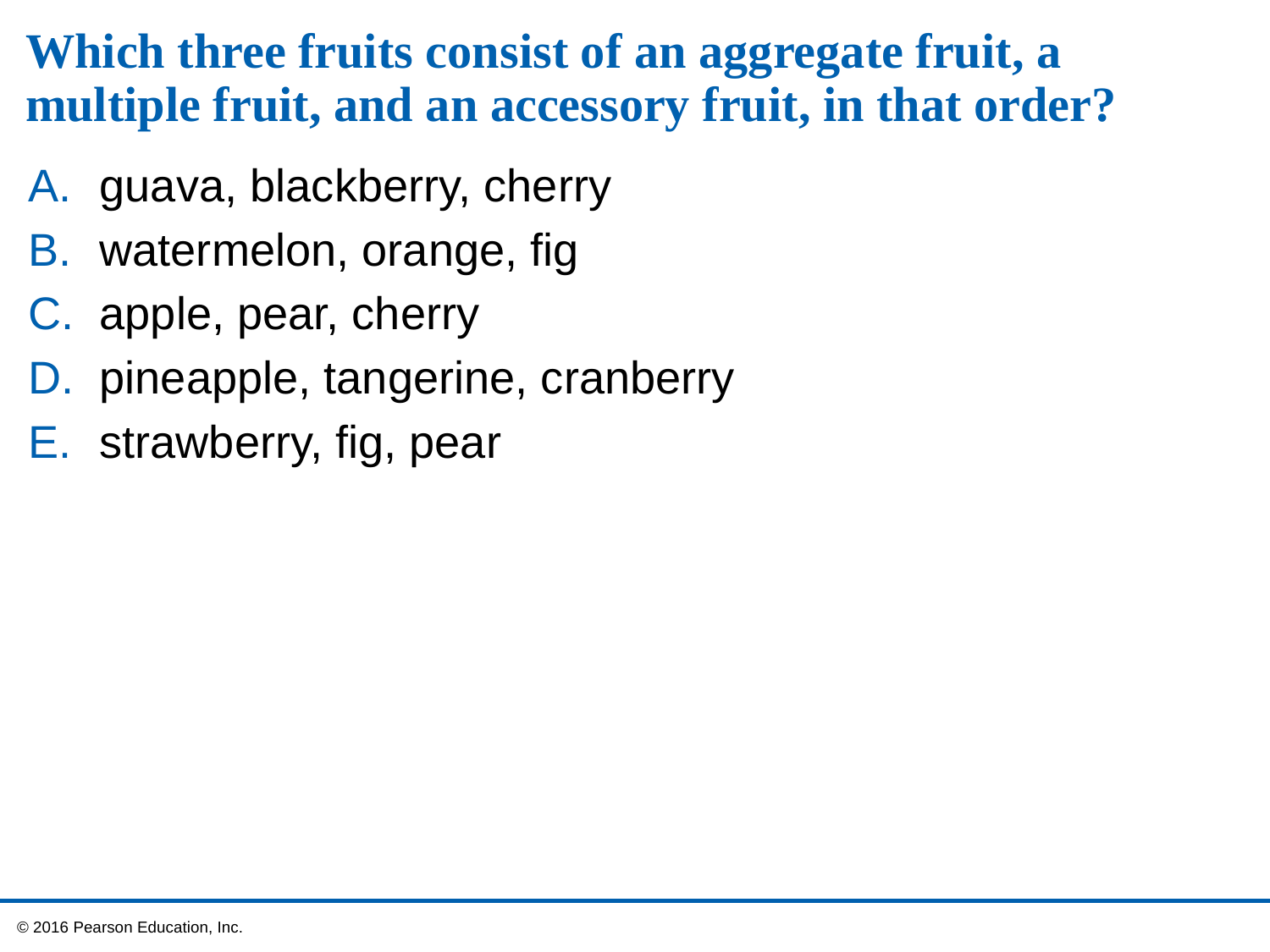

# Which three fruits consist of an aggregate fruit, a multiple fruit, and an accessory fruit, in that order?
guava, blackberry, cherry
watermelon, orange, fig
apple, pear, cherry
pineapple, tangerine, cranberry
strawberry, fig, pear

 © 2016 Pearson Education, Inc.